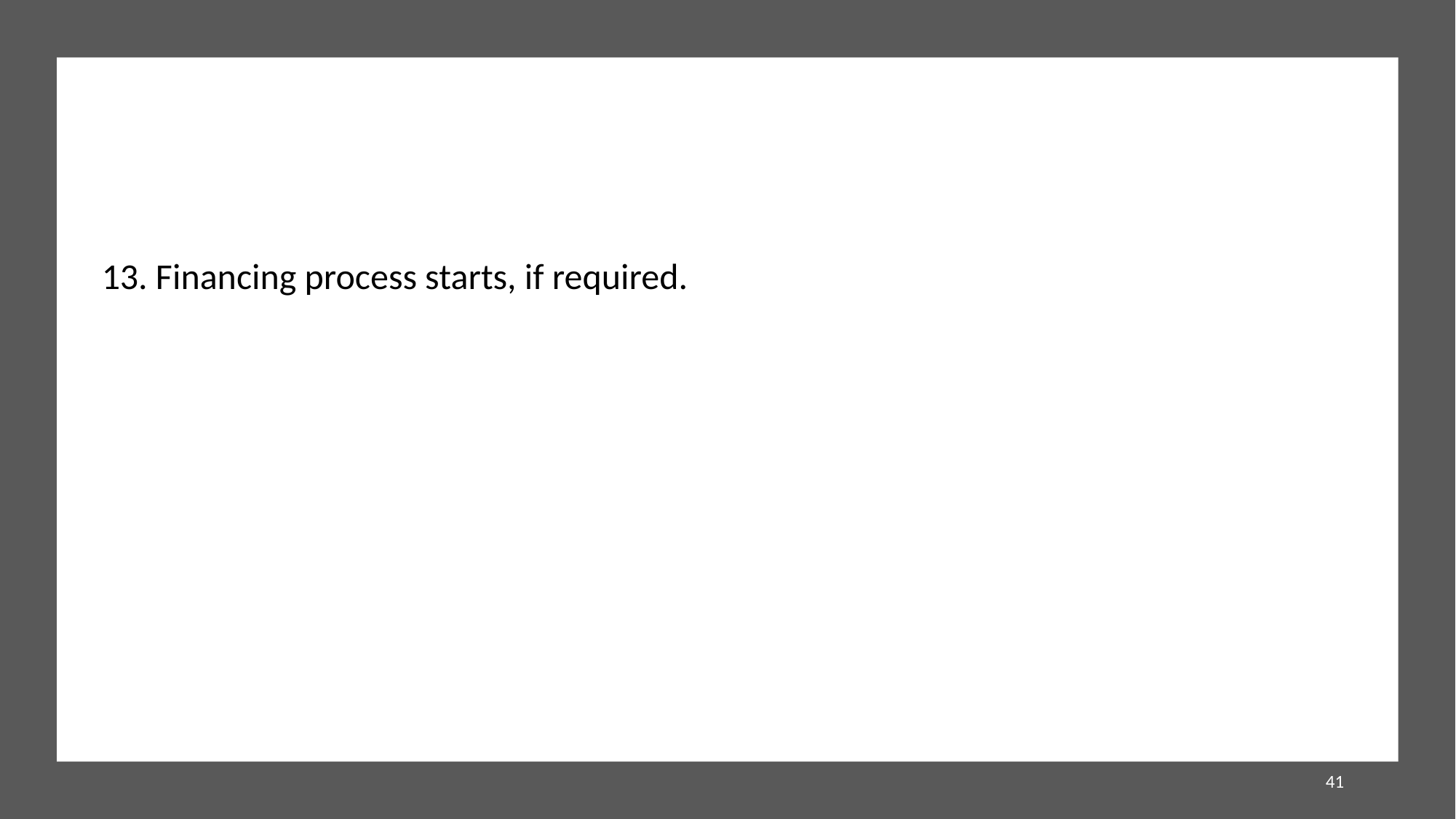

13. Financing process starts, if required.

41